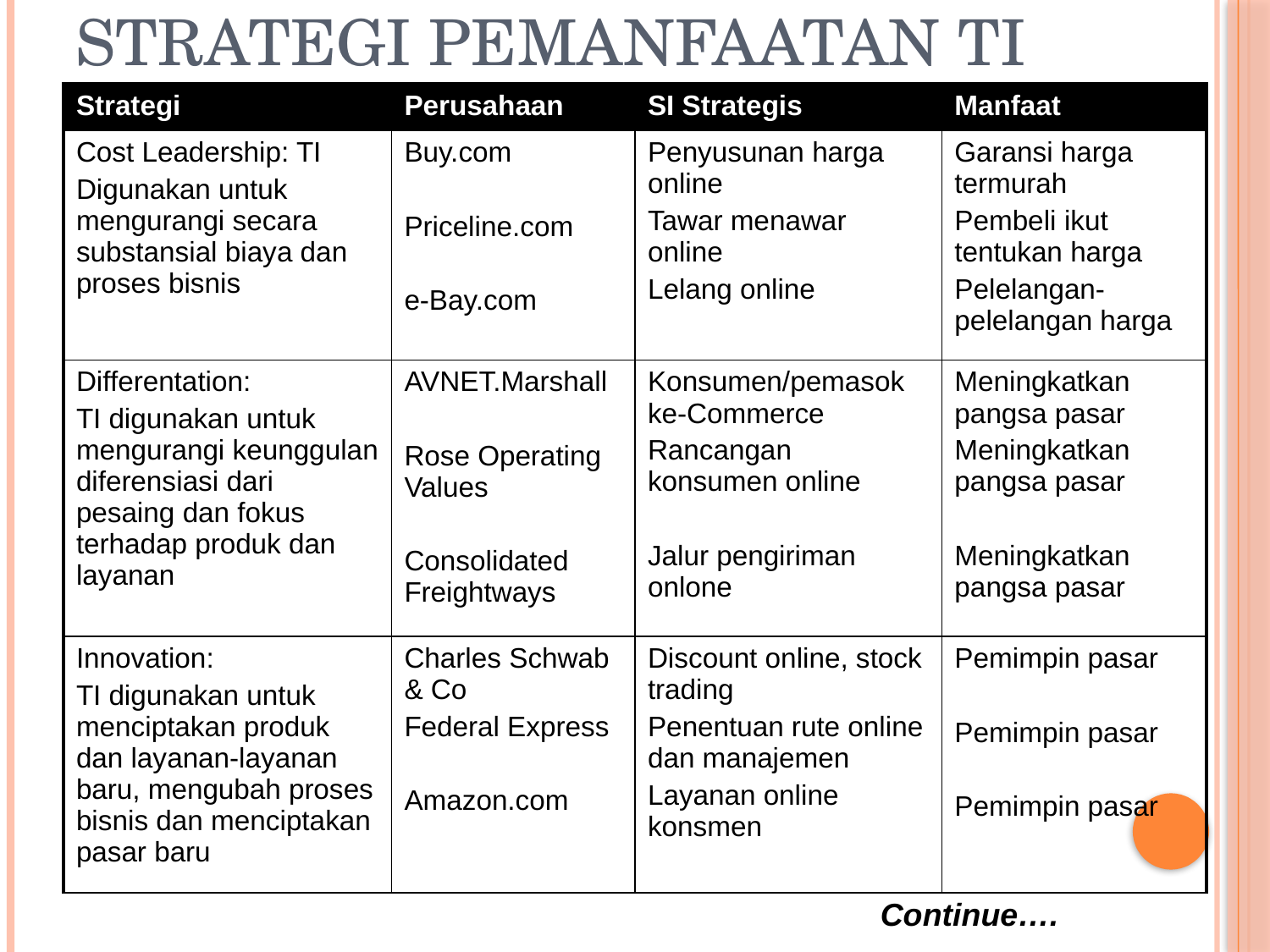

# Strategi Pemanfaatan TI
| Strategi | Perusahaan | SI Strategis | Manfaat |
| --- | --- | --- | --- |
| Cost Leadership: TI Digunakan untuk mengurangi secara substansial biaya dan proses bisnis | Buy.com Priceline.com e-Bay.com | Penyusunan harga online Tawar menawar online Lelang online | Garansi harga termurah Pembeli ikut tentukan harga Pelelangan-pelelangan harga |
| Differentation: TI digunakan untuk mengurangi keunggulan diferensiasi dari pesaing dan fokus terhadap produk dan layanan | AVNET.Marshall Rose Operating Values Consolidated Freightways | Konsumen/pemasok ke-Commerce Rancangan konsumen online Jalur pengiriman onlone | Meningkatkan pangsa pasar Meningkatkan pangsa pasar Meningkatkan pangsa pasar |
| Innovation: TI digunakan untuk menciptakan produk dan layanan-layanan baru, mengubah proses bisnis dan menciptakan pasar baru | Charles Schwab & Co Federal Express Amazon.com | Discount online, stock trading Penentuan rute online dan manajemen Layanan online konsmen | Pemimpin pasar Pemimpin pasar Pemimpin pasar |
|  |  |  |  |
Continue….